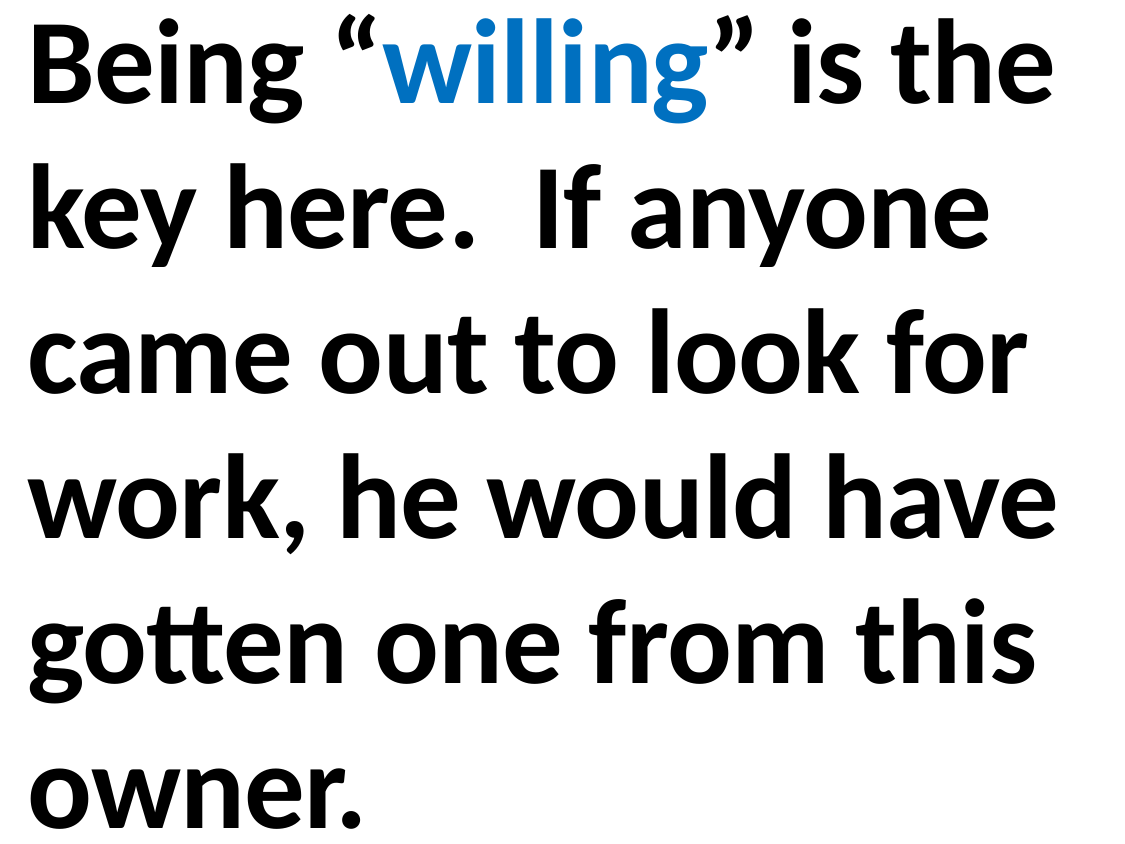

Being “willing” is the key here.  If anyone came out to look for work, he would have gotten one from this owner.